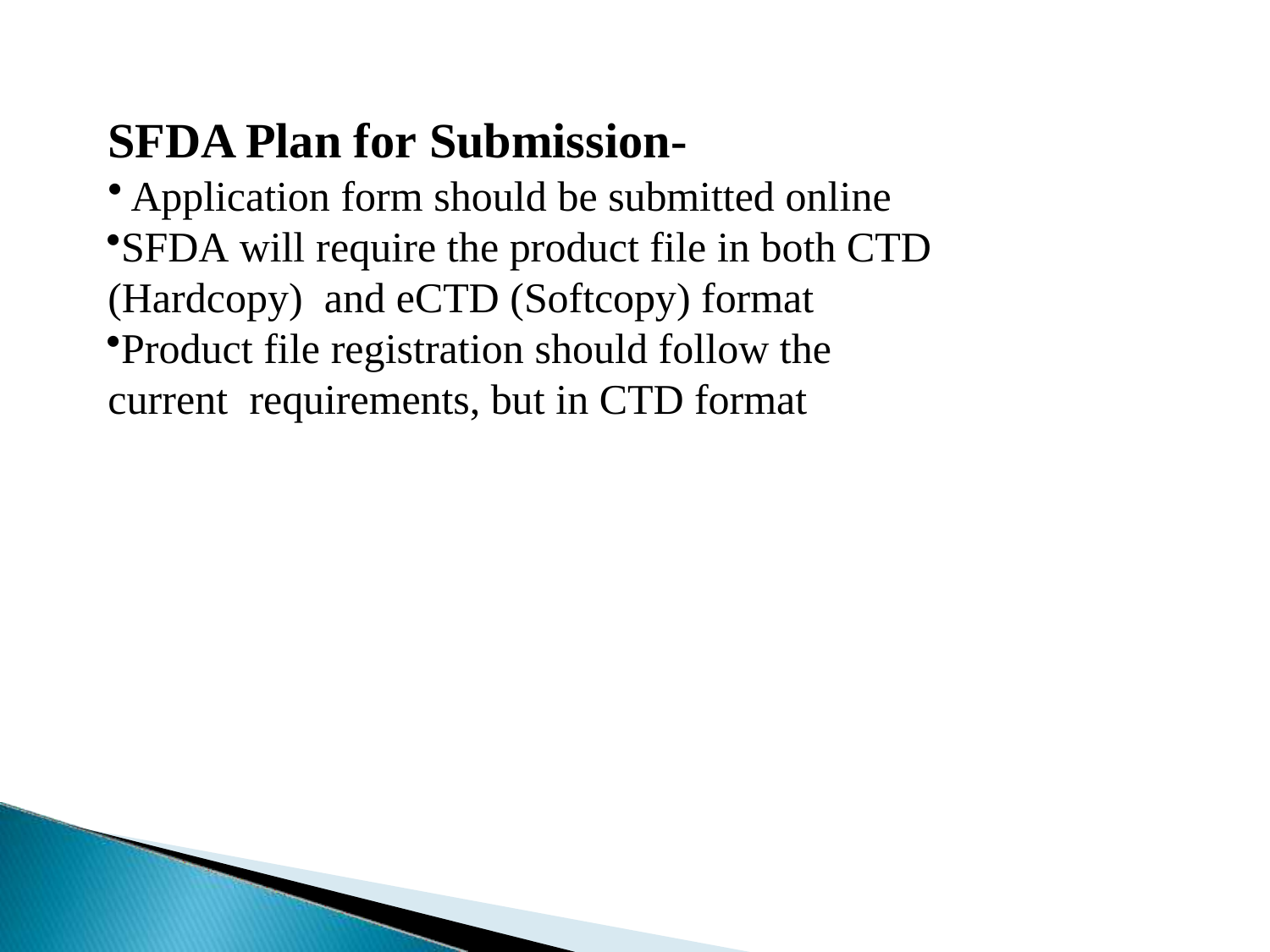

# SFDA Plan for Submission-
Application form should be submitted online
SFDA will require the product file in both CTD (Hardcopy)  and eCTD (Softcopy) format
Product file registration should follow the current  requirements, but in CTD format